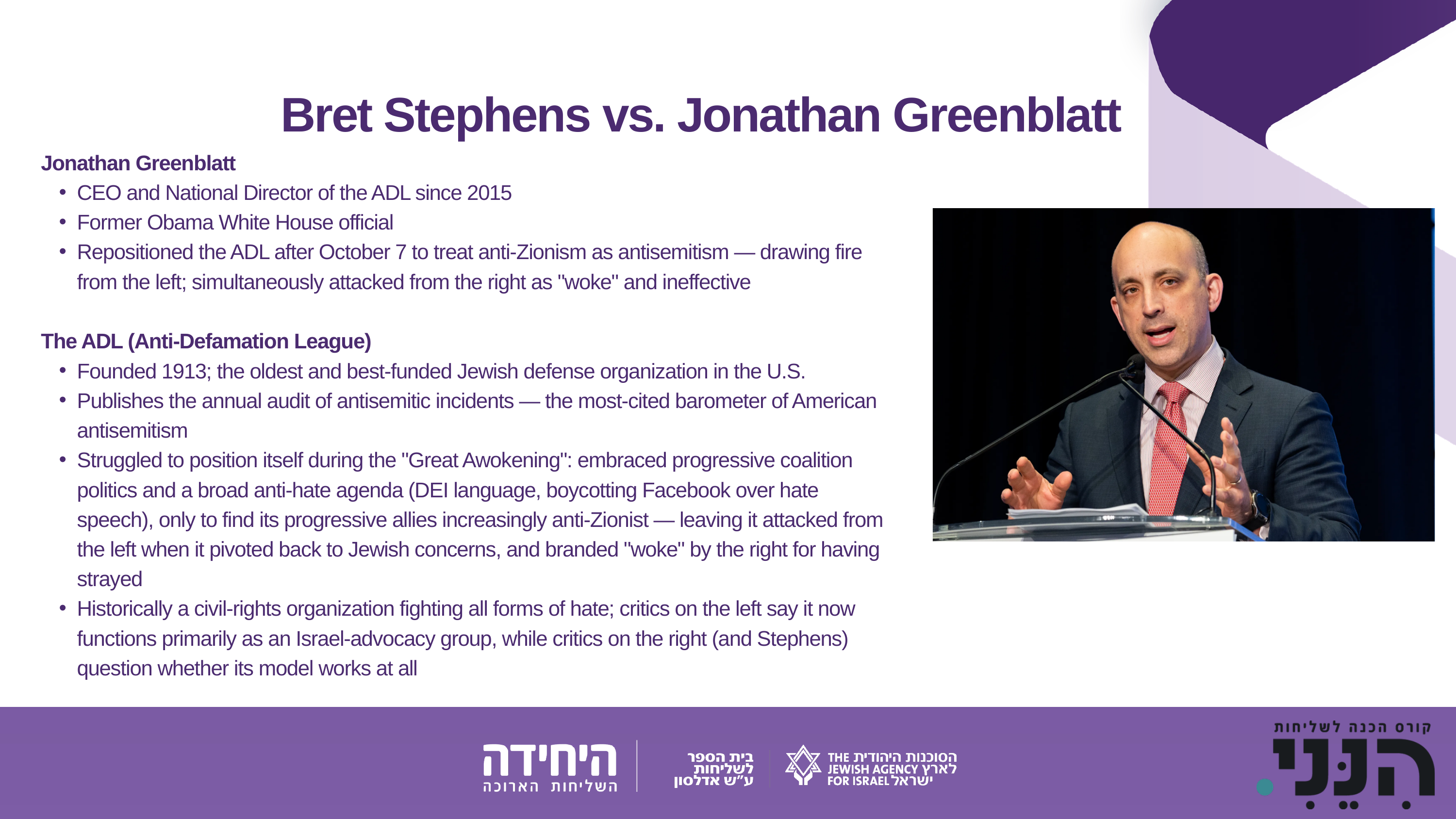

Bret Stephens vs. Jonathan Greenblatt
Jonathan Greenblatt
CEO and National Director of the ADL since 2015
Former Obama White House official
Repositioned the ADL after October 7 to treat anti-Zionism as antisemitism — drawing fire from the left; simultaneously attacked from the right as "woke" and ineffective

The ADL (Anti-Defamation League)
Founded 1913; the oldest and best-funded Jewish defense organization in the U.S.
Publishes the annual audit of antisemitic incidents — the most-cited barometer of American antisemitism
Struggled to position itself during the "Great Awokening": embraced progressive coalition politics and a broad anti-hate agenda (DEI language, boycotting Facebook over hate speech), only to find its progressive allies increasingly anti-Zionist — leaving it attacked from the left when it pivoted back to Jewish concerns, and branded "woke" by the right for having strayed
Historically a civil-rights organization fighting all forms of hate; critics on the left say it now functions primarily as an Israel-advocacy group, while critics on the right (and Stephens) question whether its model works at all